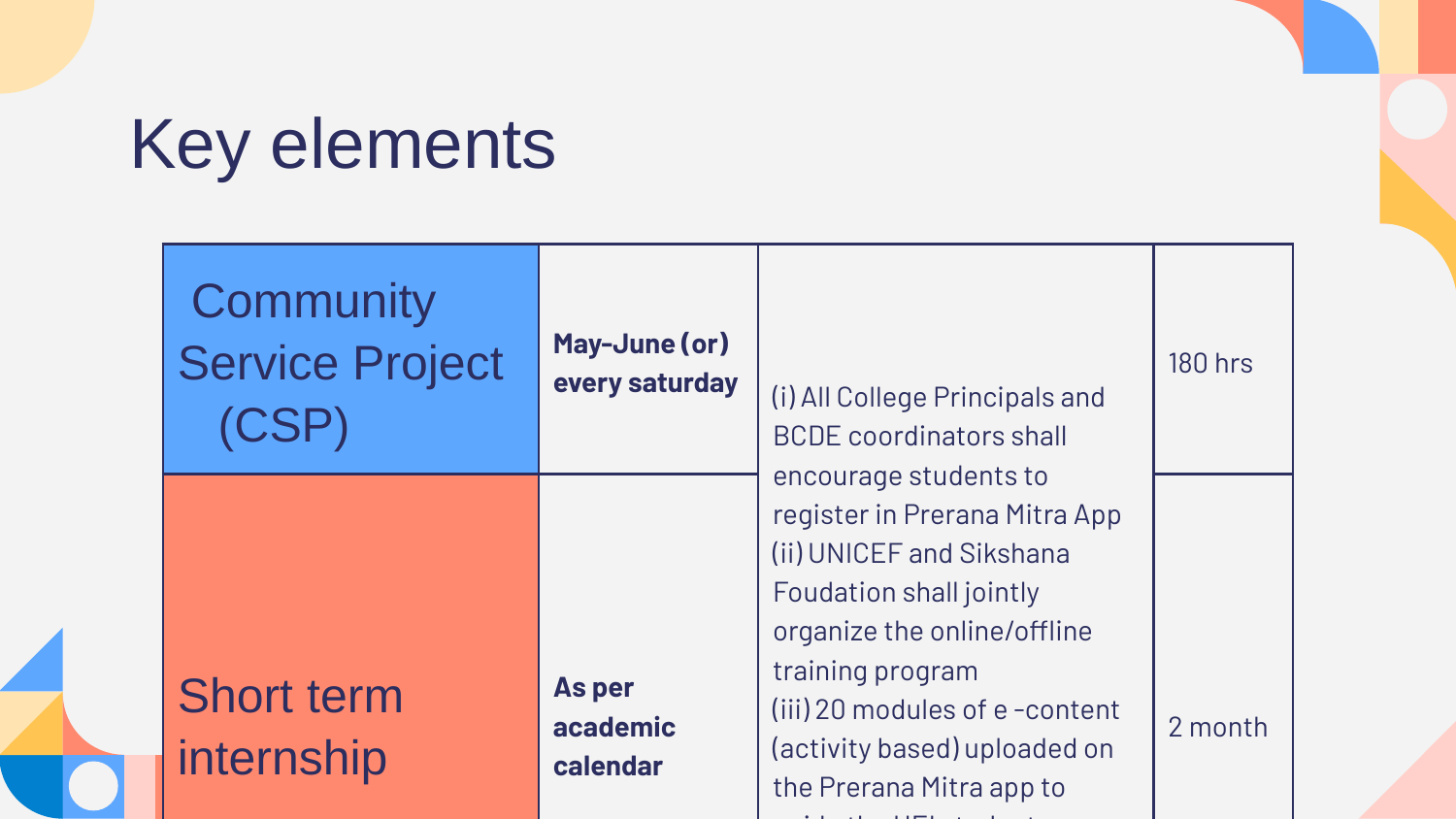

# Key elements
| Community Service Project (CSP) | May-June (or) every saturday | (i) All College Principals and BCDE coordinators shall encourage students to register in Prerana Mitra App (ii) UNICEF and Sikshana Foudation shall jointly organize the online/offline training program (iii) 20 modules of e -content (activity based) uploaded on the Prerana Mitra app to guide the HEI students | 180 hrs |
| --- | --- | --- | --- |
| Short term internship | As per academic calendar |  | 2 month |